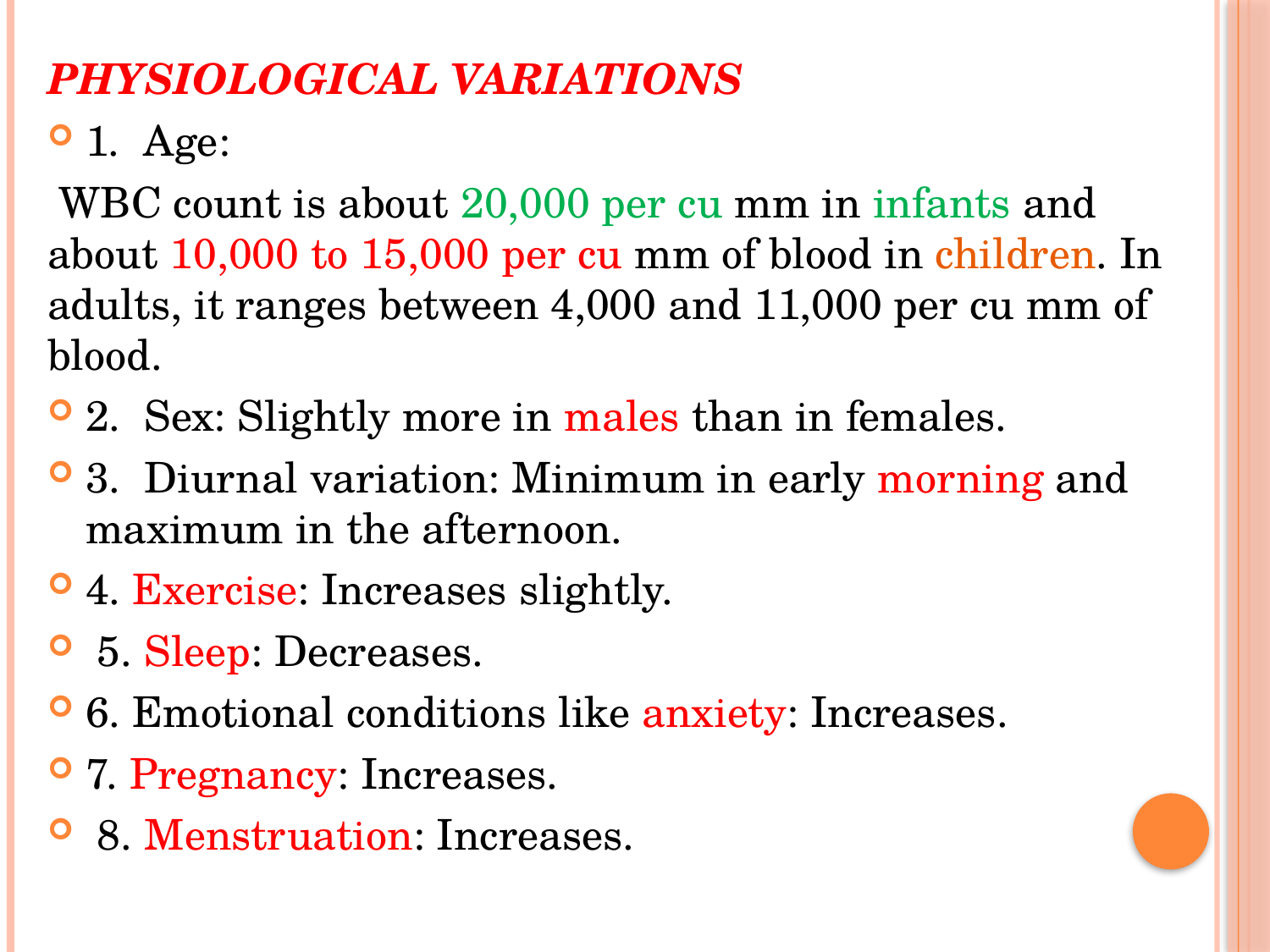

PHYSIOLOGICAL VARIATIONS
1.  Age:
 WBC count is about 20,000 per cu mm in infants and about 10,000 to 15,000 per cu mm of blood in children. In adults, it ranges between 4,000 and 11,000 per cu mm of blood.
2.  Sex: Slightly more in males than in females.
3.  Diurnal variation: Minimum in early morning and maximum in the afternoon.
4. Exercise: Increases slightly.
 5. Sleep: Decreases.
6. Emotional conditions like anxiety: Increases.
7. Pregnancy: Increases.
 8. Menstruation: Increases.